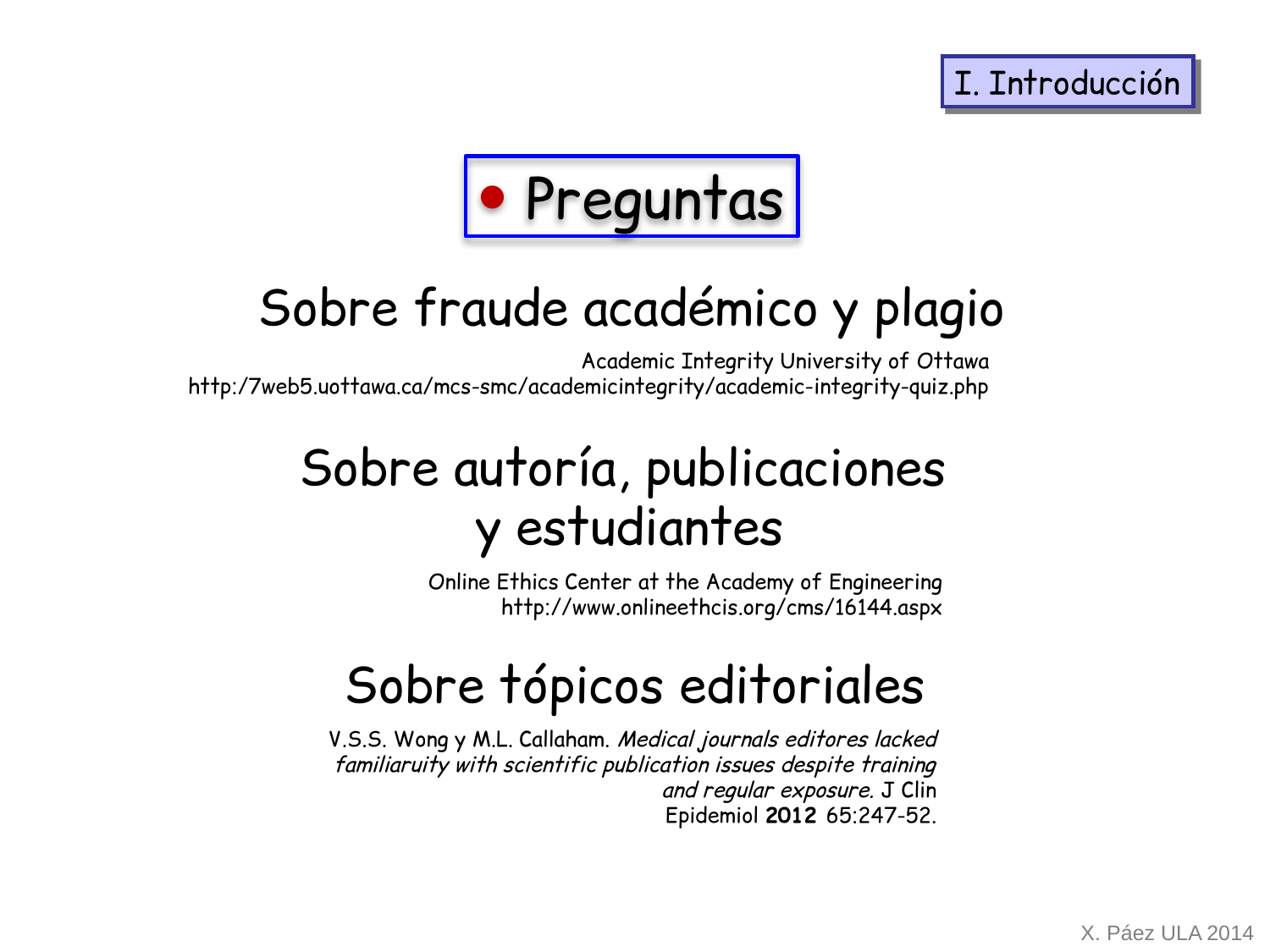

I. Introducción
Preguntas
Sobre fraude académico y plagio
Academic Integrity University of Ottawa
http:/7web5.uottawa.ca/mcs-smc/academicintegrity/academic-integrity-quiz.php
Sobre autoría, publicaciones
y estudiantes
Online Ethics Center at the Academy of Engineering
http://www.onlineethcis.org/cms/16144.aspx
Sobre tópicos editoriales
V.S.S. Wong y M.L. Callaham. Medical journals editores lacked
familiaruity with scientific publication issues despite training and regular exposure. J Clin
Epidemiol 2012 65:247-52.
X. Páez ULA 2014